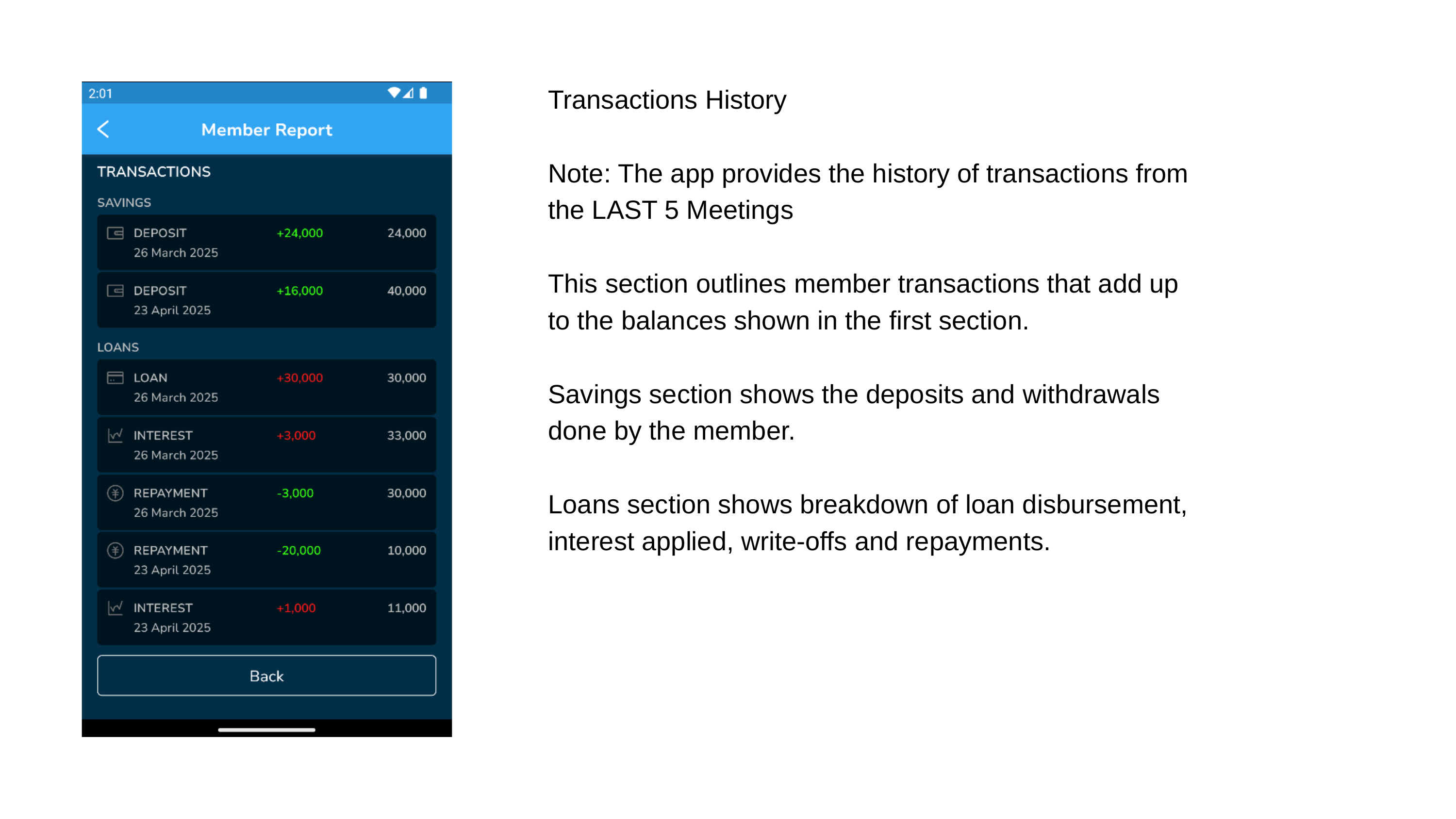

Transactions History

Note: The app provides the history of transactions from the LAST 5 Meetings

This section outlines member transactions that add up to the balances shown in the first section.

Savings section shows the deposits and withdrawals done by the member.

Loans section shows breakdown of loan disbursement, interest applied, write-offs and repayments.